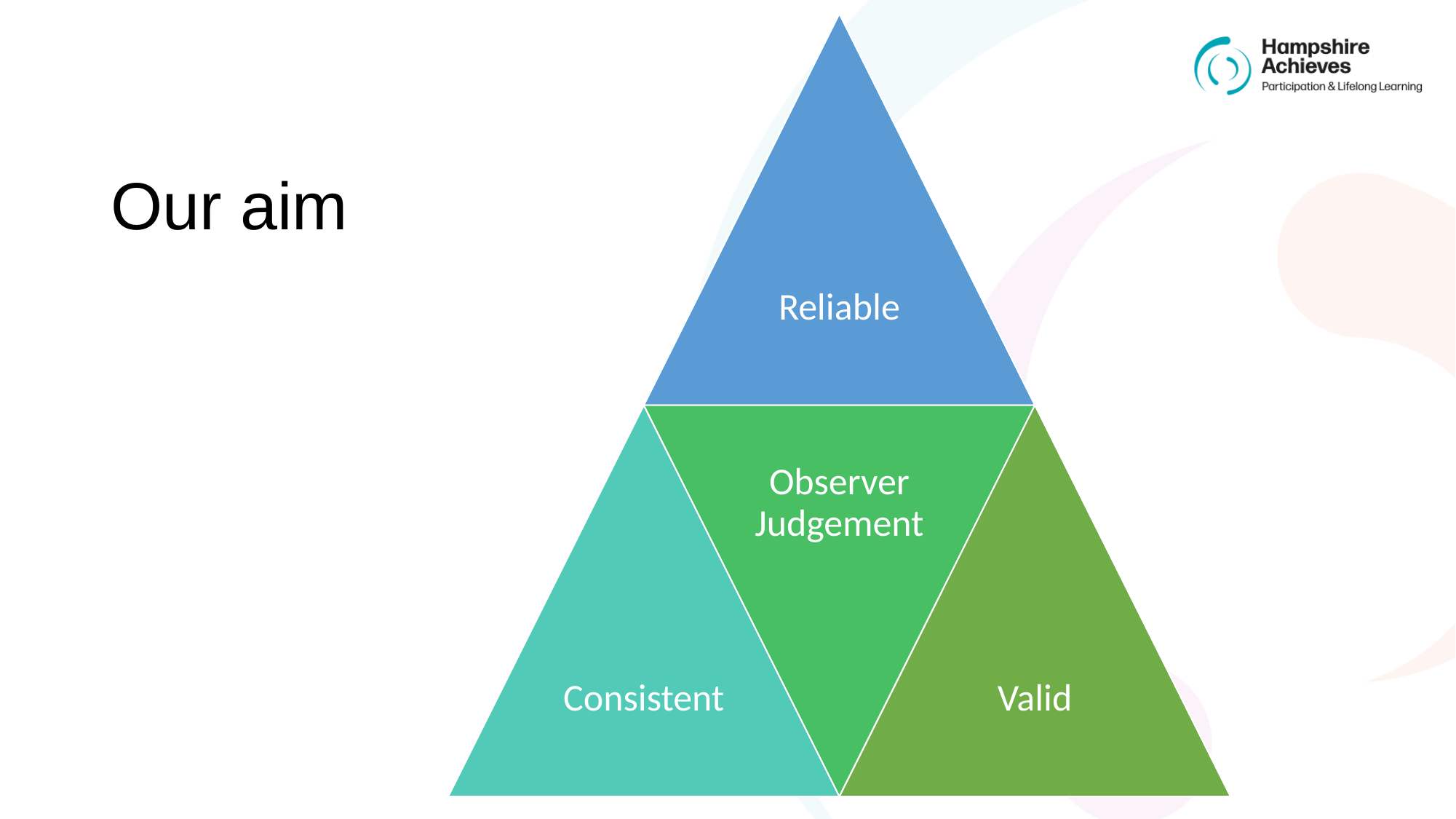

Reliable
Consistent
Observer Judgement
Valid
# Our aim